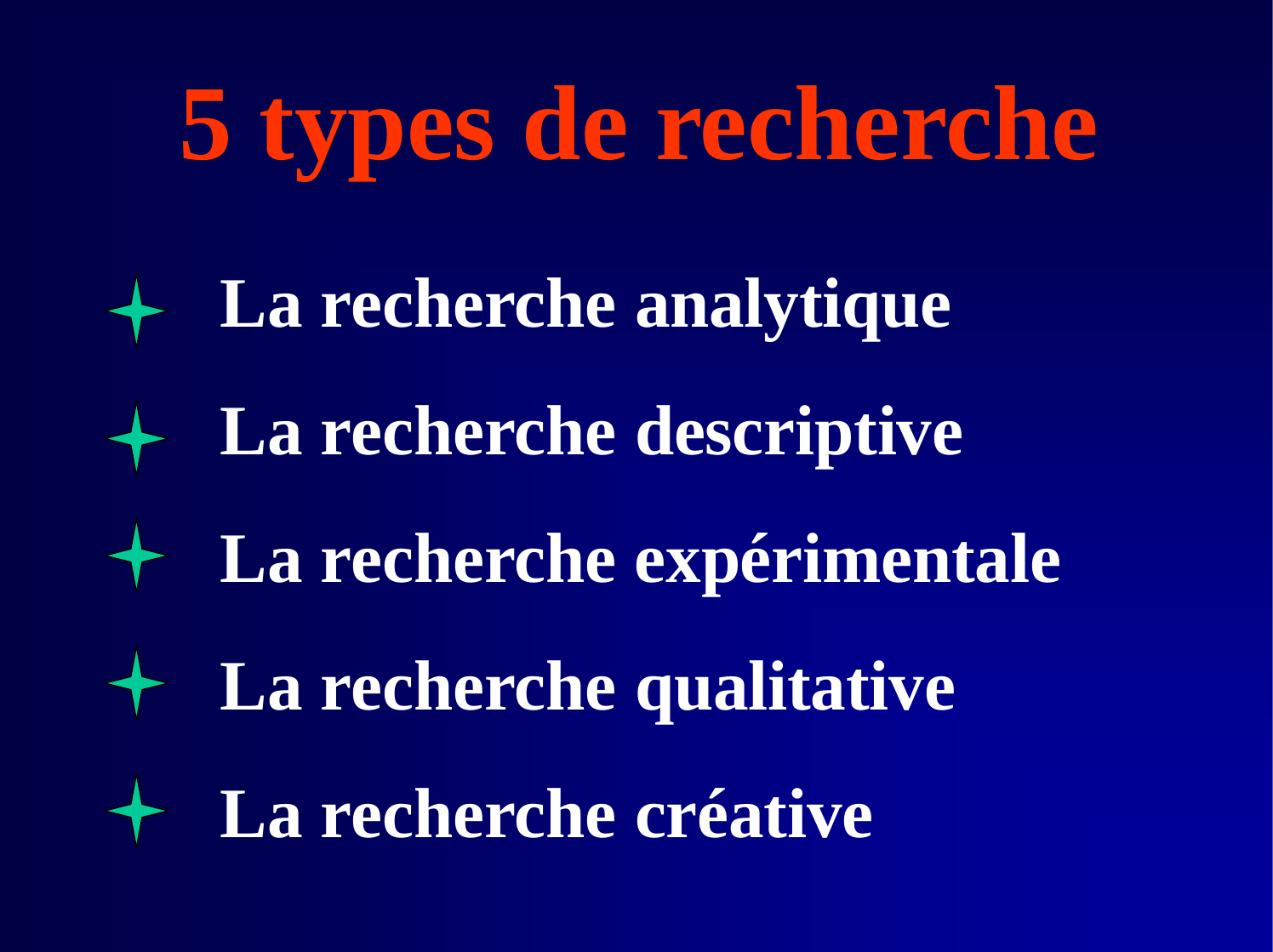

# 5 types de recherche
La recherche analytique La recherche descriptive
La recherche expérimentale La recherche qualitative
La recherche créative